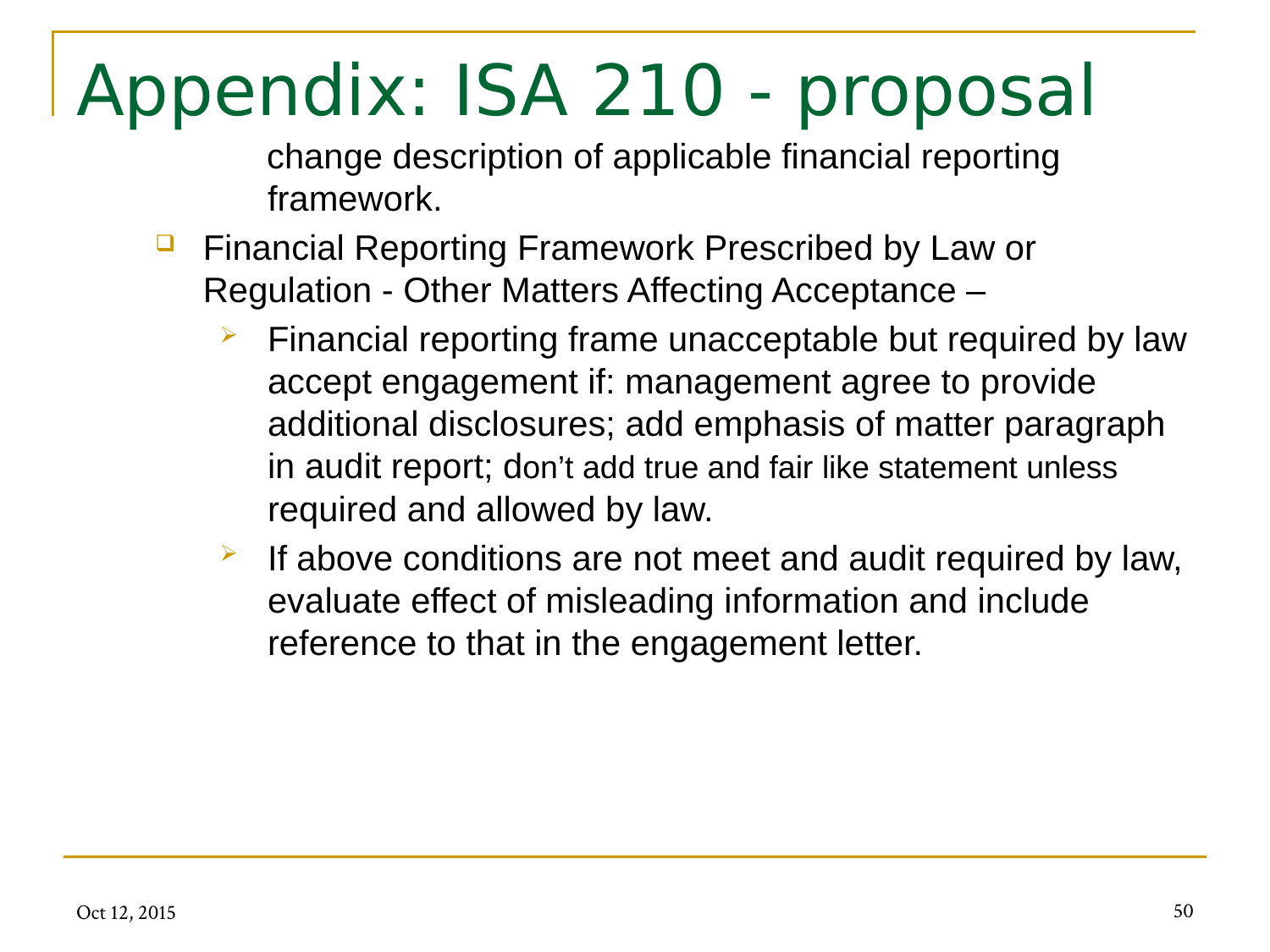

# Appendix: ISA 210 - proposal
change description of applicable financial reporting framework.
Financial Reporting Framework Prescribed by Law or Regulation - Other Matters Affecting Acceptance –
Financial reporting frame unacceptable but required by law accept engagement if: management agree to provide additional disclosures; add emphasis of matter paragraph in audit report; don’t add true and fair like statement unless required and allowed by law.
If above conditions are not meet and audit required by law, evaluate effect of misleading information and include reference to that in the engagement letter.

Oct 12, 2015
50